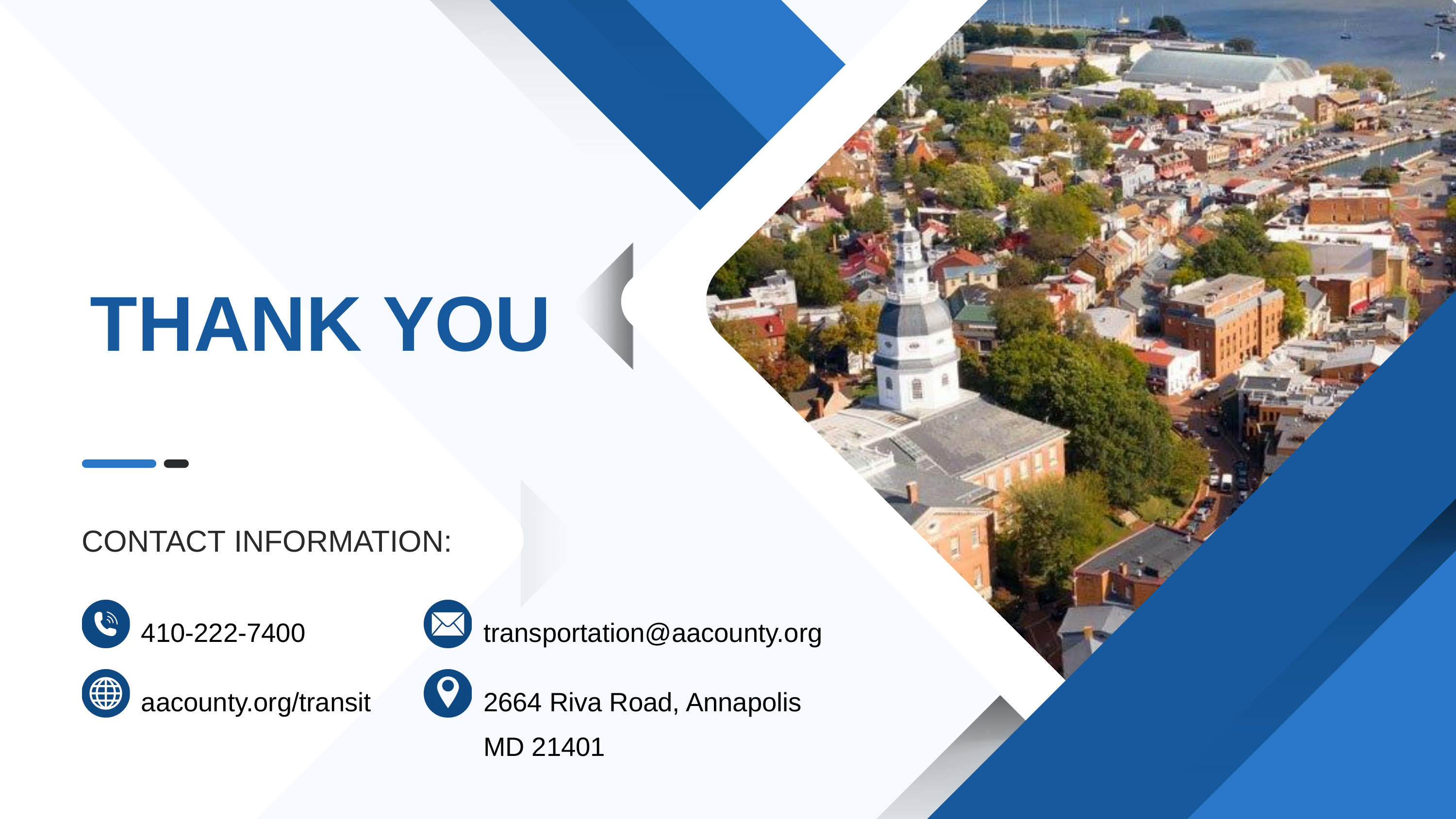

THANK YOU

CONTACT INFORMATION:

410-222-7400
transportation@aacounty.org

aacounty.org/transit
2664 Riva Road, Annapolis MD 21401